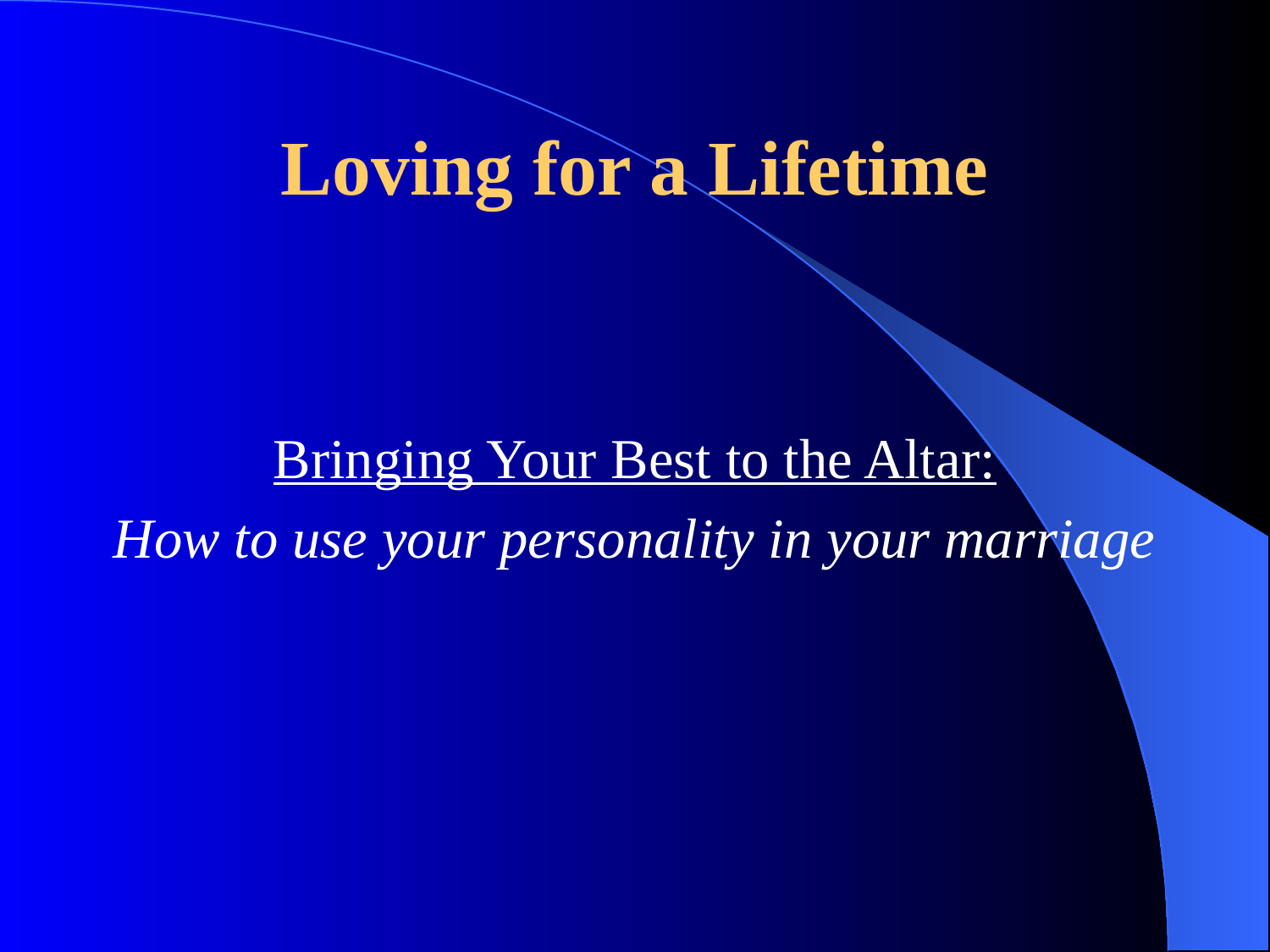

# Loving for a Lifetime

Bringing Your Best to the Altar:
How to use your personality in your marriage